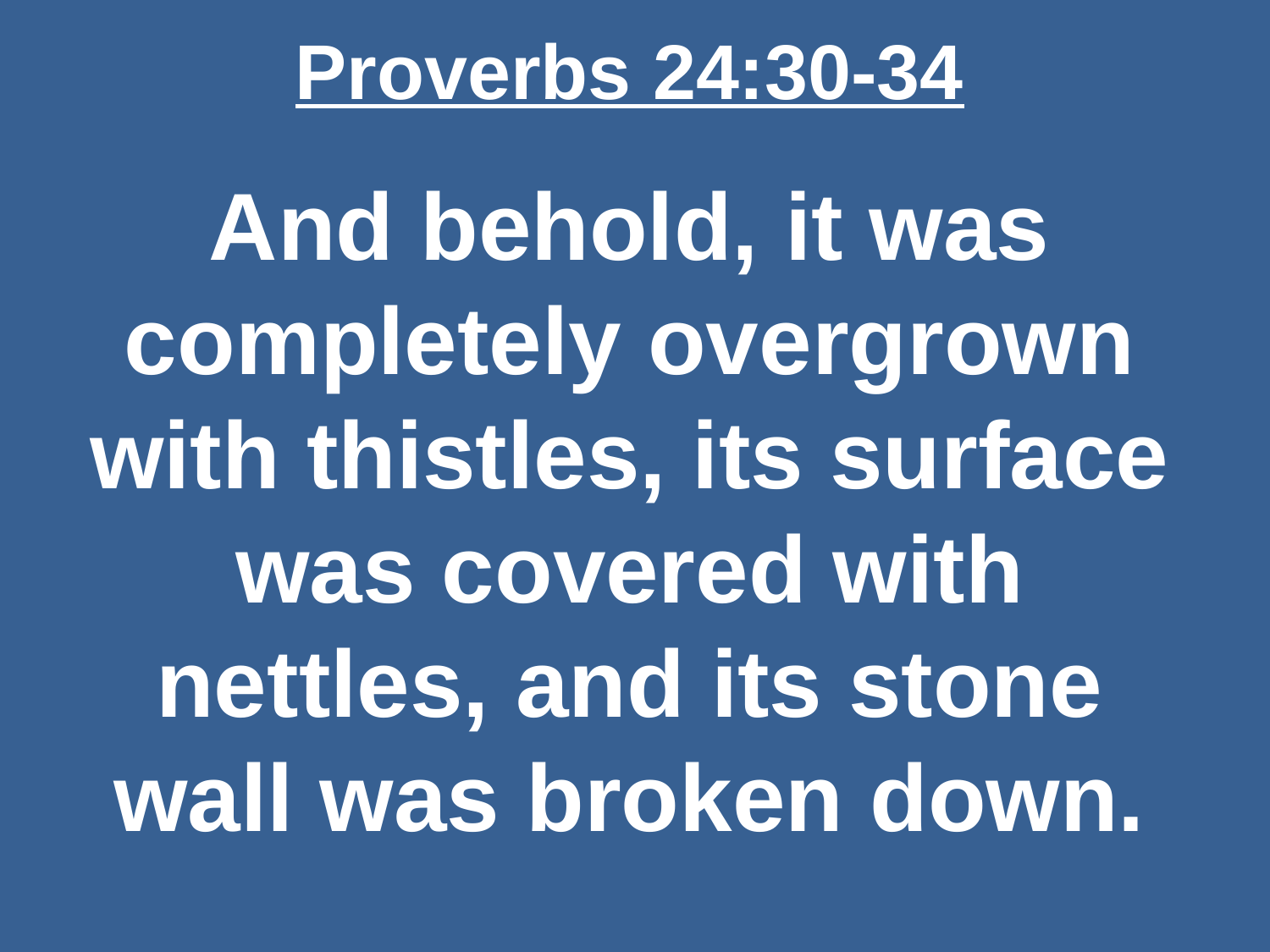

# Proverbs 24:30-34
And behold, it was completely overgrown with thistles, its surface was covered with nettles, and its stone wall was broken down.